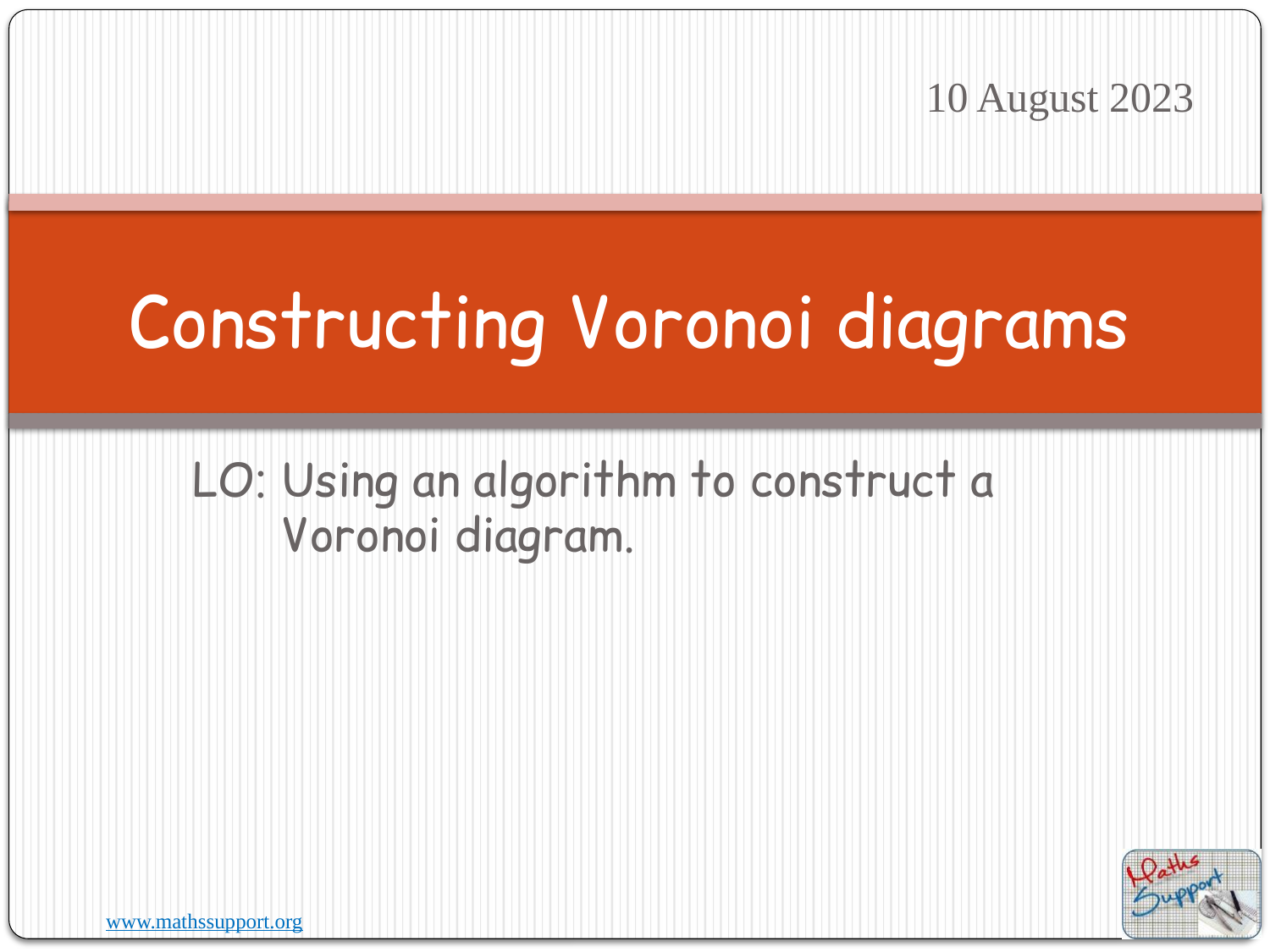

10 August 2023
# Constructing Voronoi diagrams
LO: Using an algorithm to construct a Voronoi diagram.